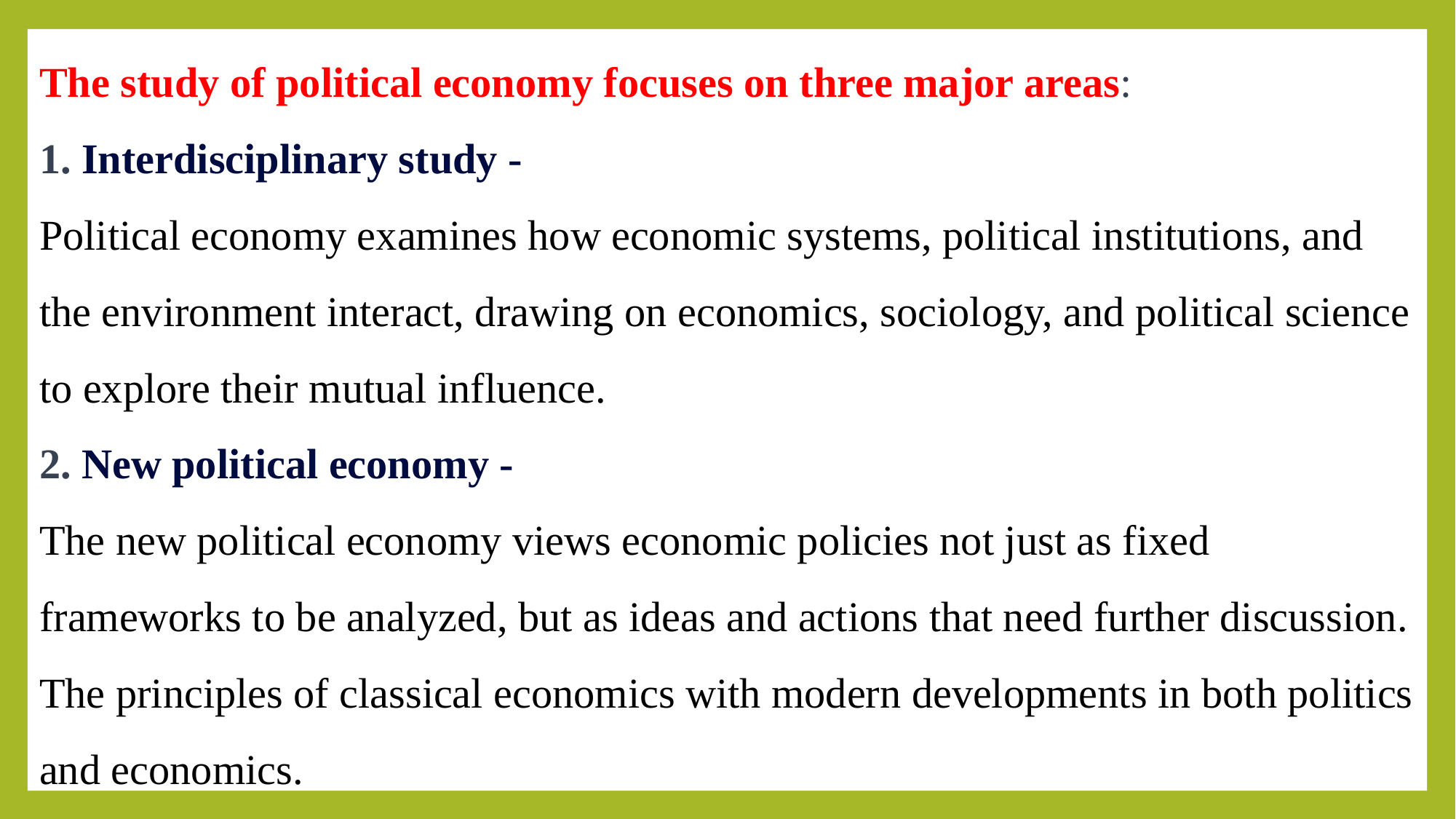

The study of political economy focuses on three major areas:
1. Interdisciplinary study -
Political economy examines how economic systems, political institutions, and the environment interact, drawing on economics, sociology, and political science to explore their mutual influence.
2. New political economy -
The new political economy views economic policies not just as fixed frameworks to be analyzed, but as ideas and actions that need further discussion. The principles of classical economics with modern developments in both politics and economics.